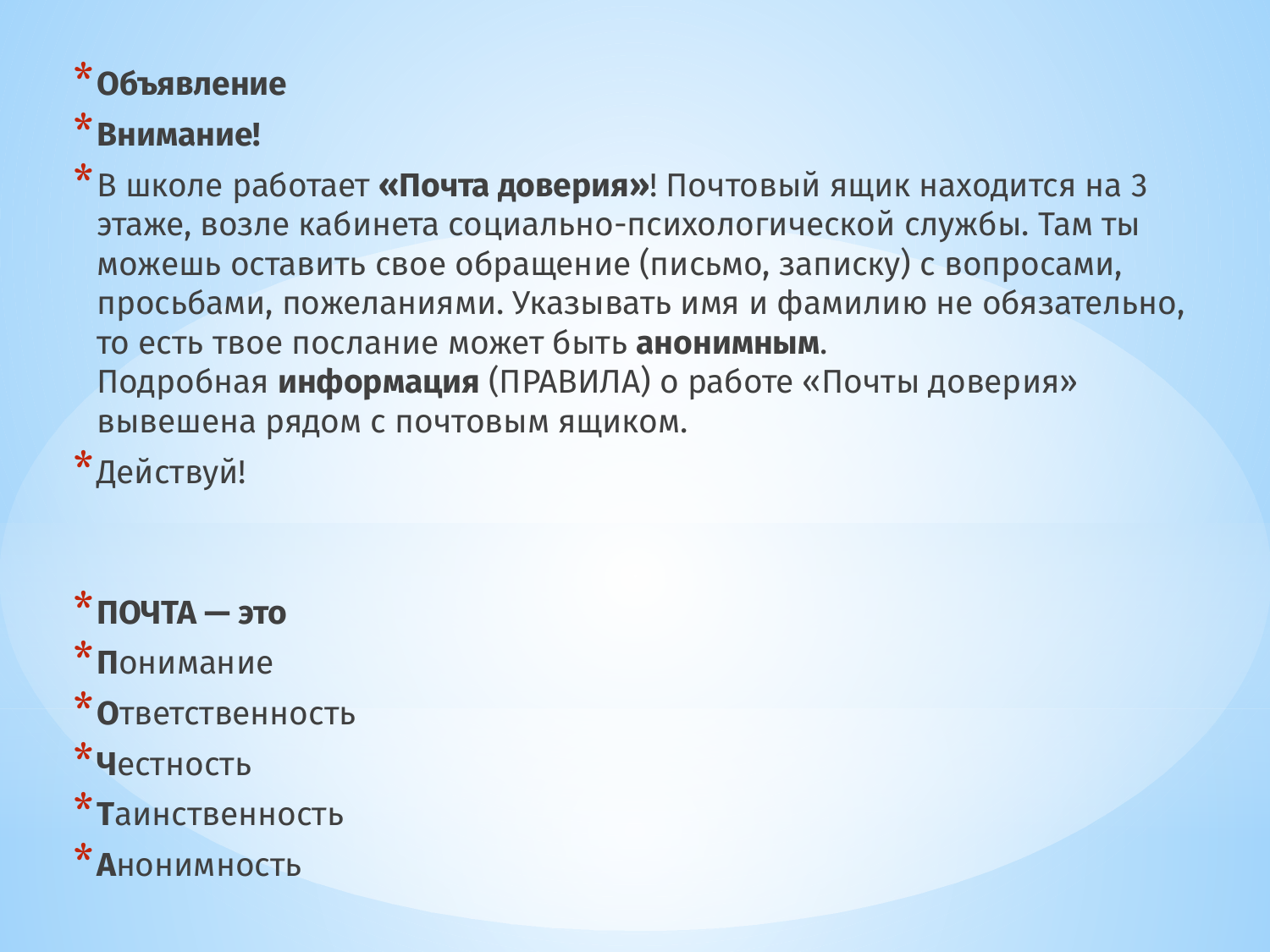

Объявление
Внимание!
В школе работает «Почта доверия»! Почтовый ящик находится на 3 этаже, возле кабинета социально-психологической службы. Там ты можешь оставить свое обращение (письмо, записку) с вопросами, просьбами, пожеланиями. Указывать имя и фамилию не обязательно, то есть твое послание может быть анонимным. Подробная информация (ПРАВИЛА) о работе «Почты доверия» вывешена рядом с почтовым ящиком.
Действуй!

ПОЧТА — это
Понимание
Ответственность
Честность
Таинственность
Анонимность

#